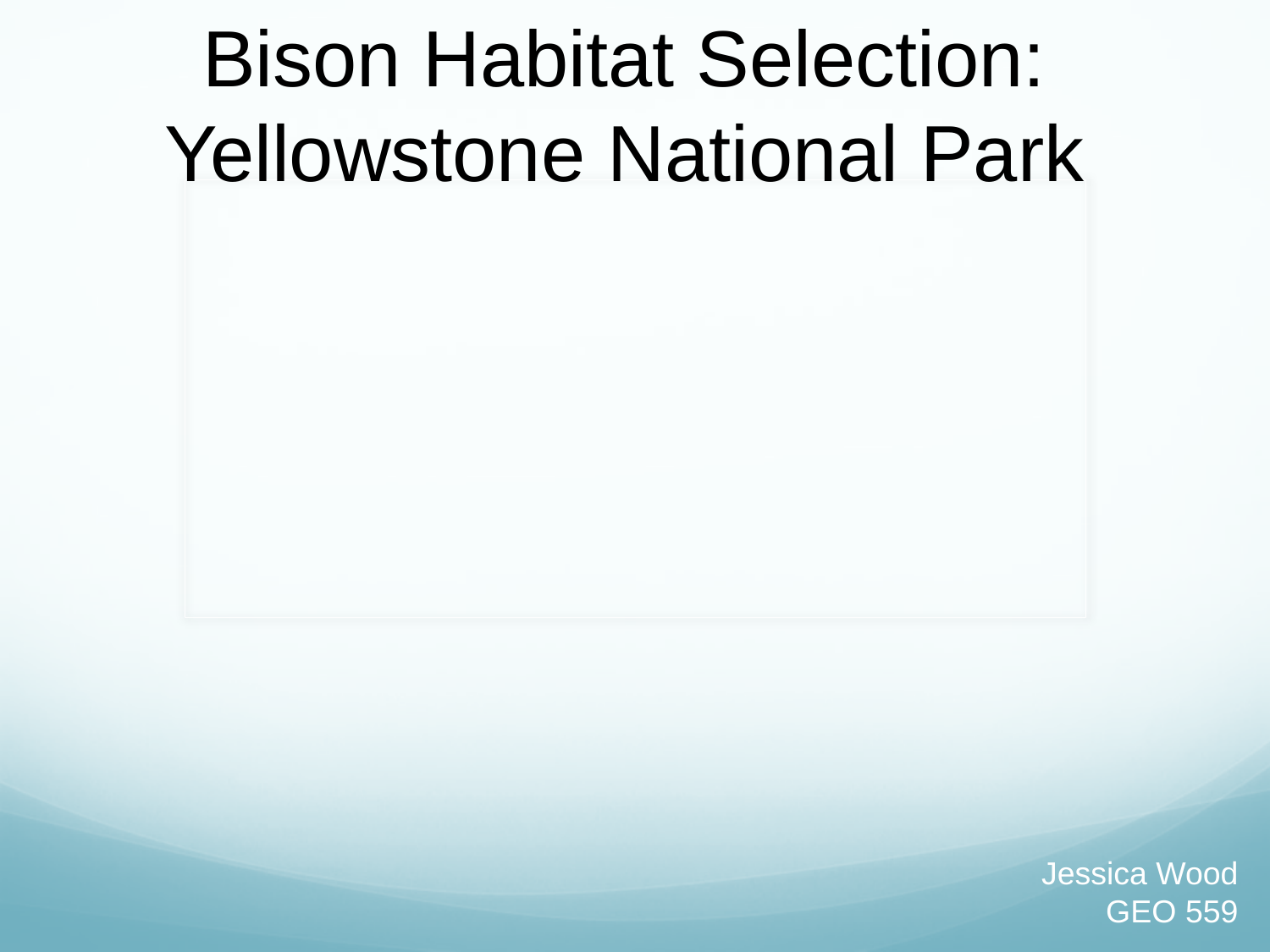

# Bison Habitat Selection: Yellowstone National Park
Jessica Wood
GEO 559